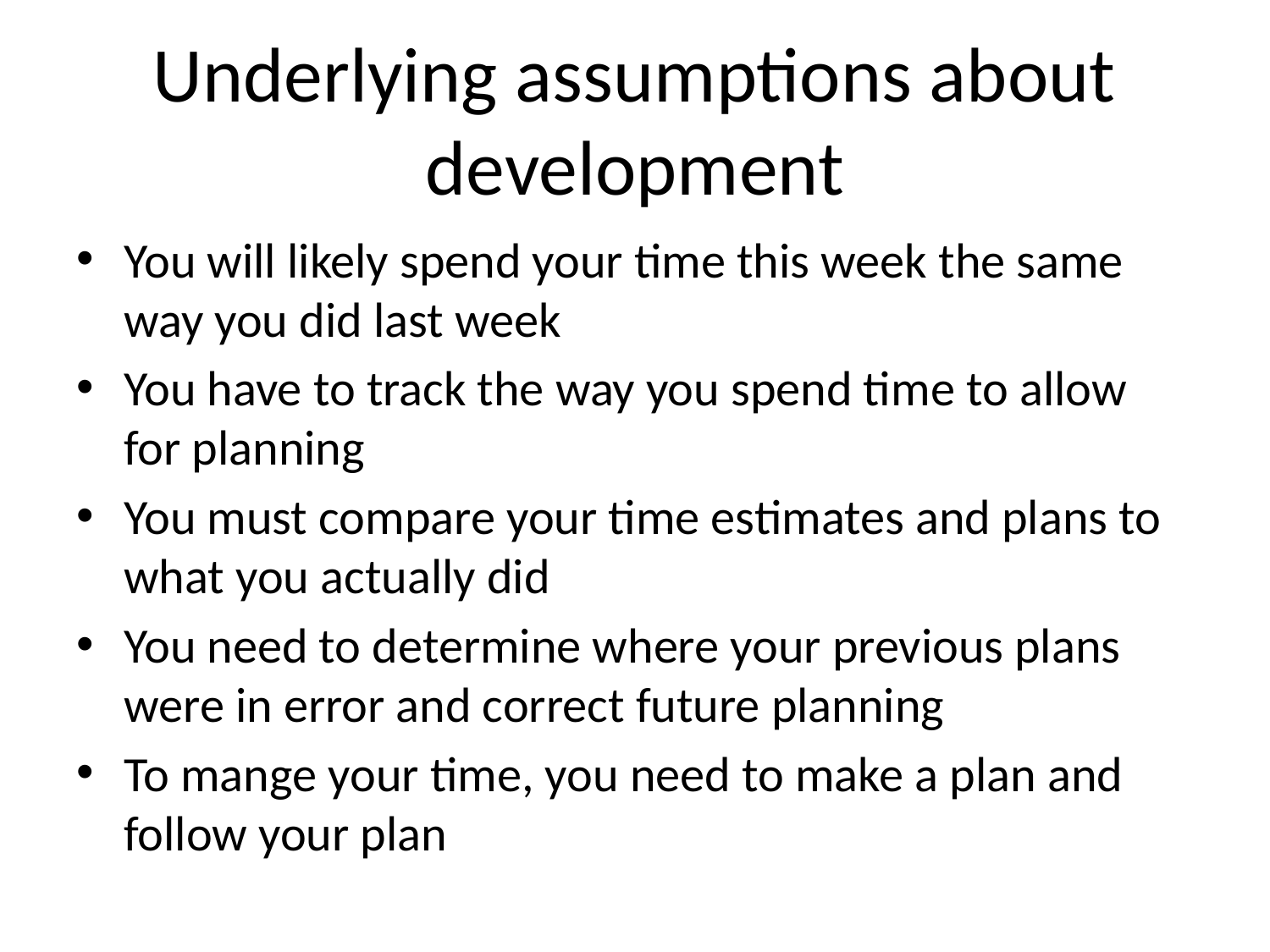

# Underlying assumptions about development
You will likely spend your time this week the same way you did last week
You have to track the way you spend time to allow for planning
You must compare your time estimates and plans to what you actually did
You need to determine where your previous plans were in error and correct future planning
To mange your time, you need to make a plan and follow your plan